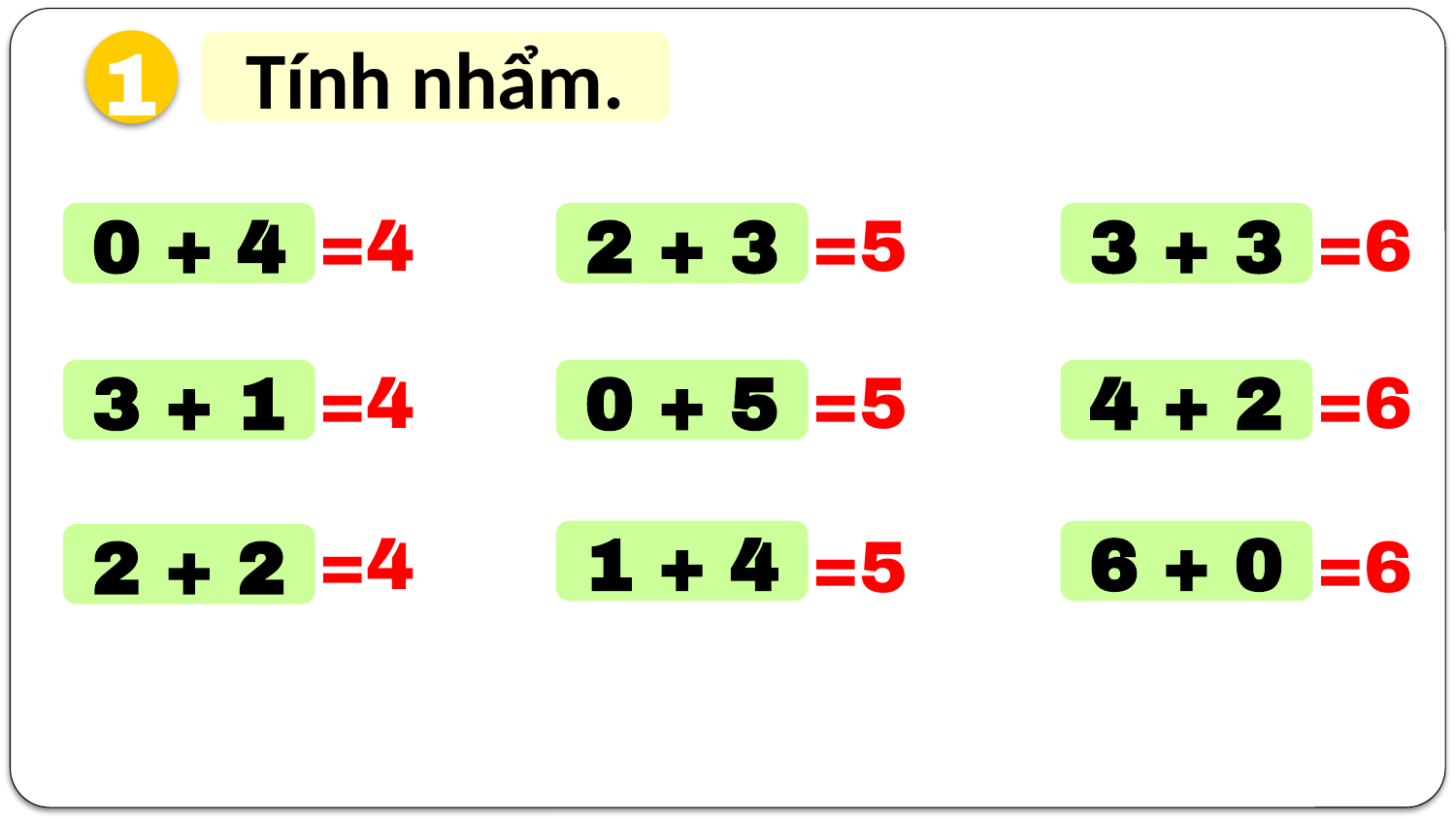

1

Tính nhẩm.
=4
=5
=6
0 + 4
2 + 3
3 + 3
=4
=5
=6
3 + 1
0 + 5
4 + 2
=4
=5
=6
1 + 4
6 + 0
2 + 2